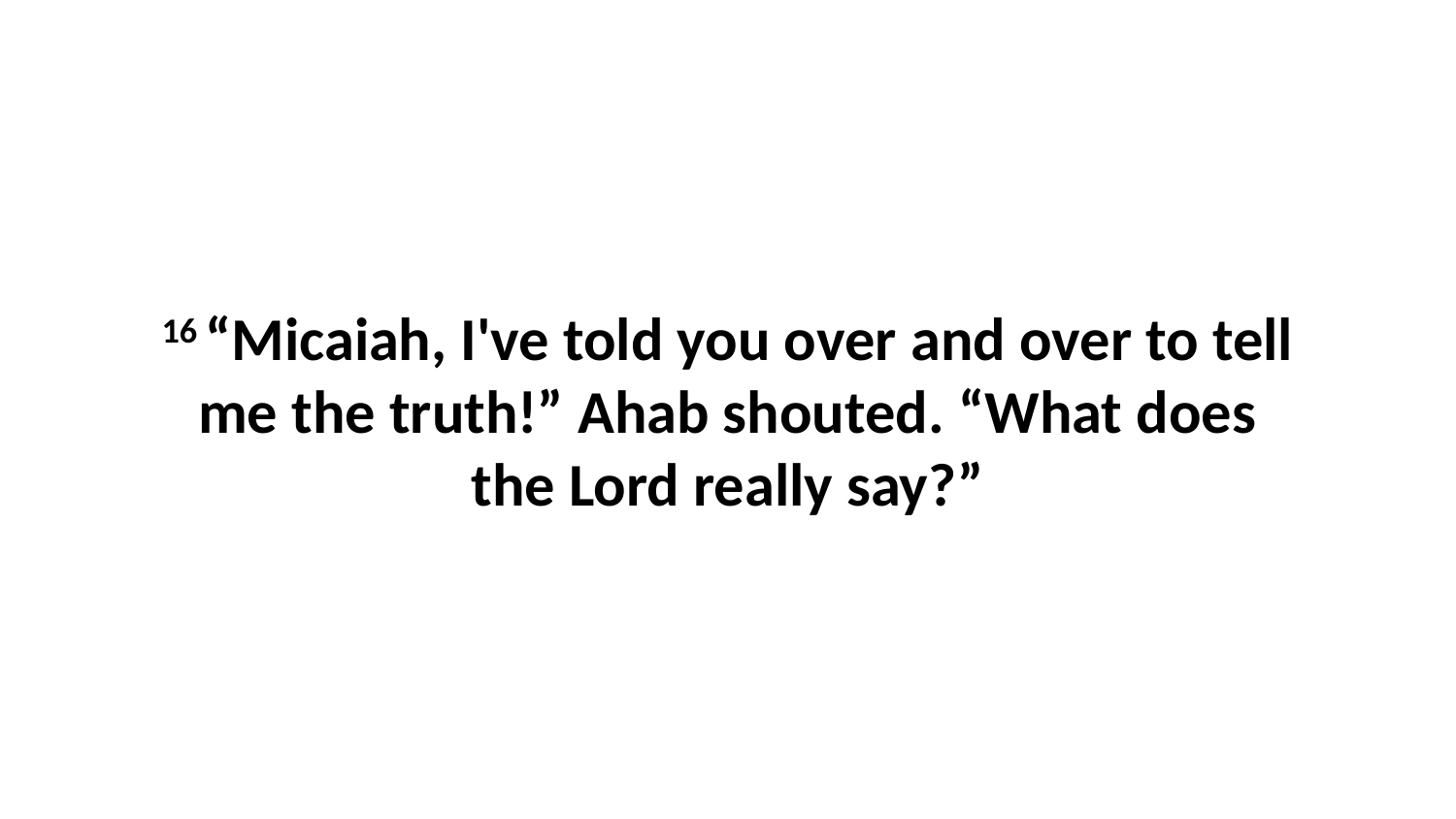

16 “Micaiah, I've told you over and over to tell me the truth!” Ahab shouted. “What does the Lord really say?”